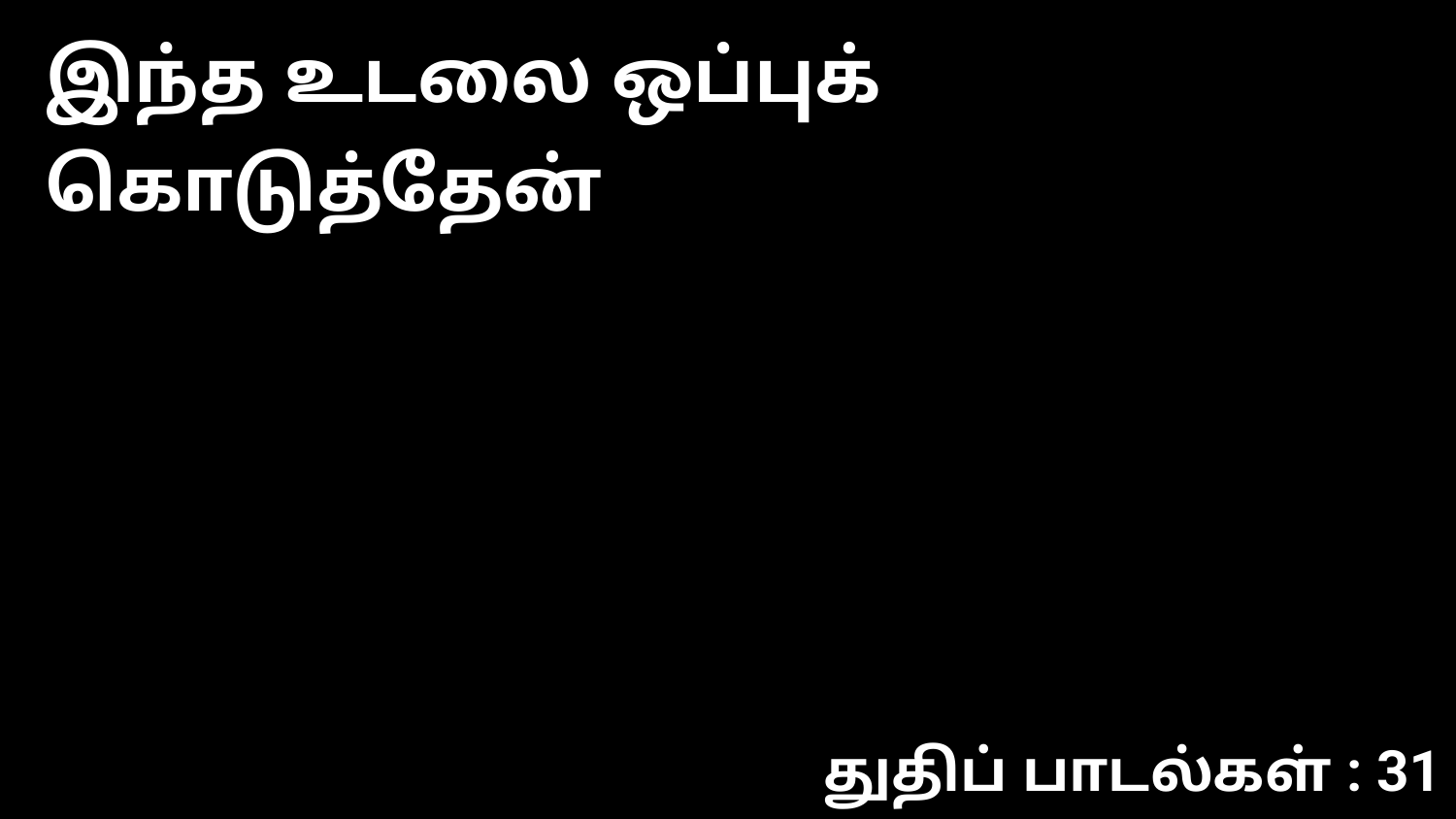

இந்த உடலை ஒப்புக் கொடுத்தேன்
துதிப் பாடல்கள் : 31